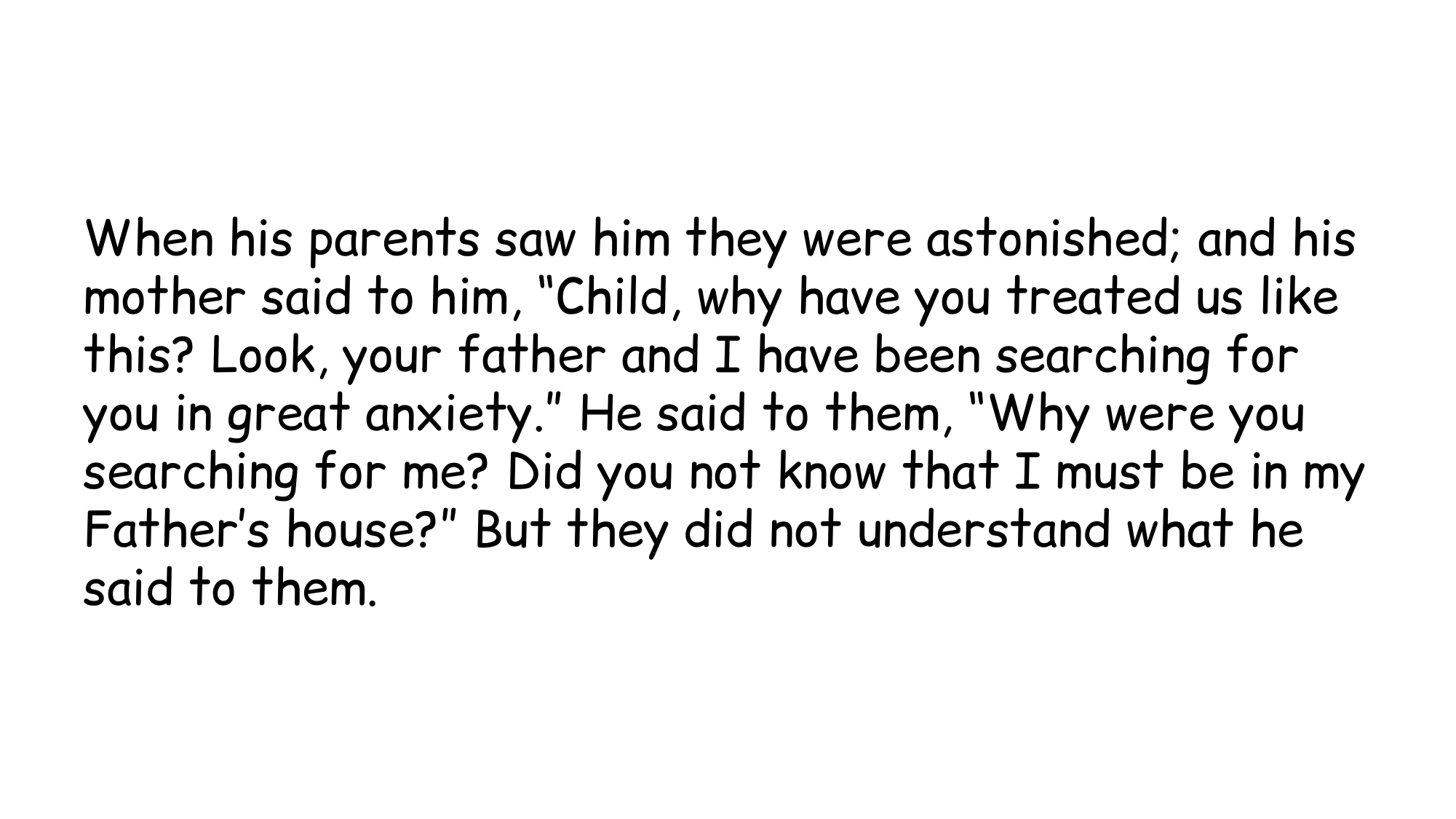

When his parents saw him they were astonished; and his mother said to him, “Child, why have you treated us like this? Look, your father and I have been searching for you in great anxiety.” He said to them, “Why were you searching for me? Did you not know that I must be in my Father’s house?” But they did not understand what he said to them.